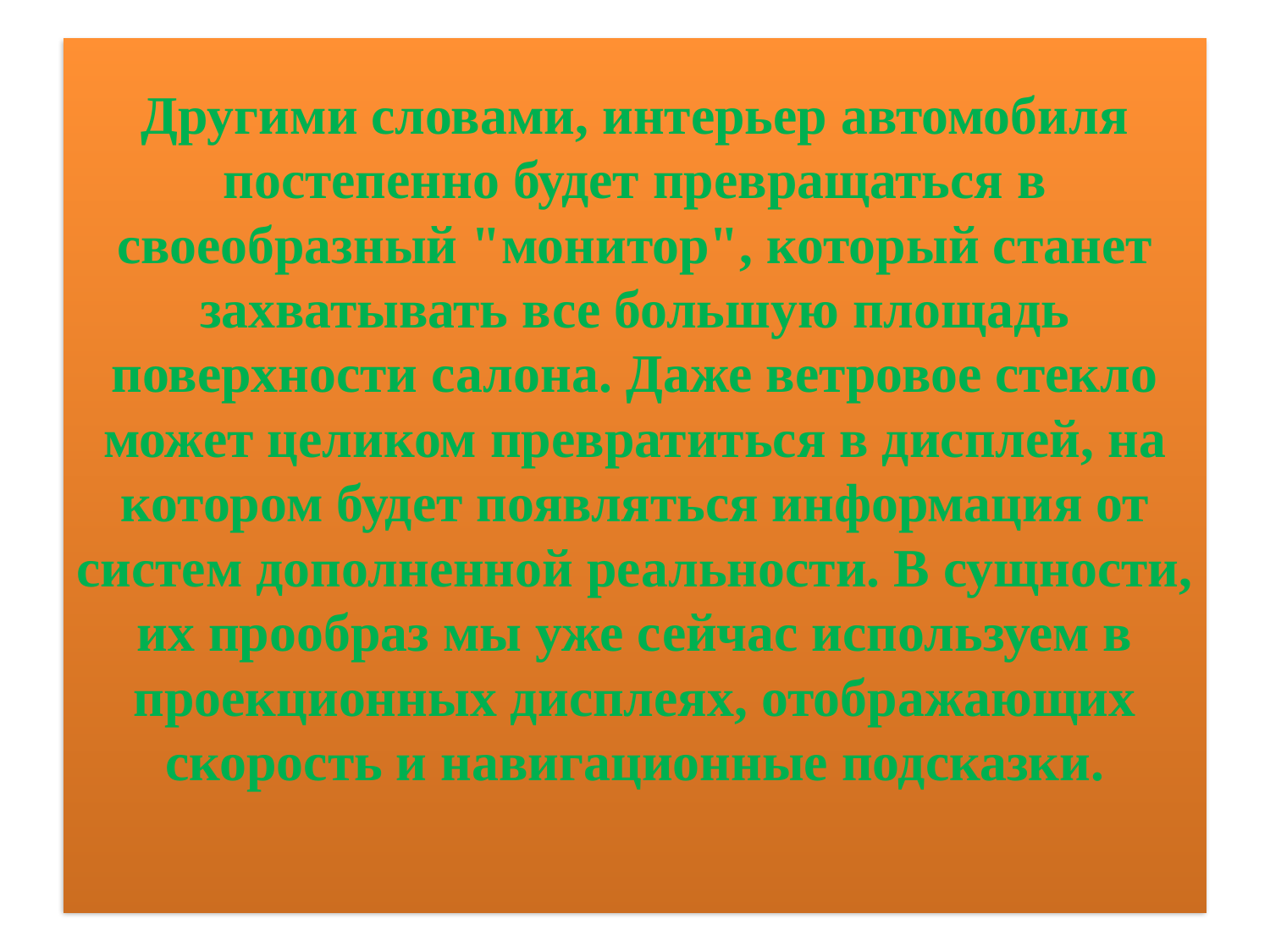

# Другими словами, интерьер автомобиля постепенно будет превращаться в своеобразный "монитор", который станет захватывать все большую площадь поверхности салона. Даже ветровое стекло может целиком превратиться в дисплей, на котором будет появляться информация от систем дополненной реальности. В сущности, их прообраз мы уже сейчас используем в проекционных дисплеях, отображающих скорость и навигационные подсказки.